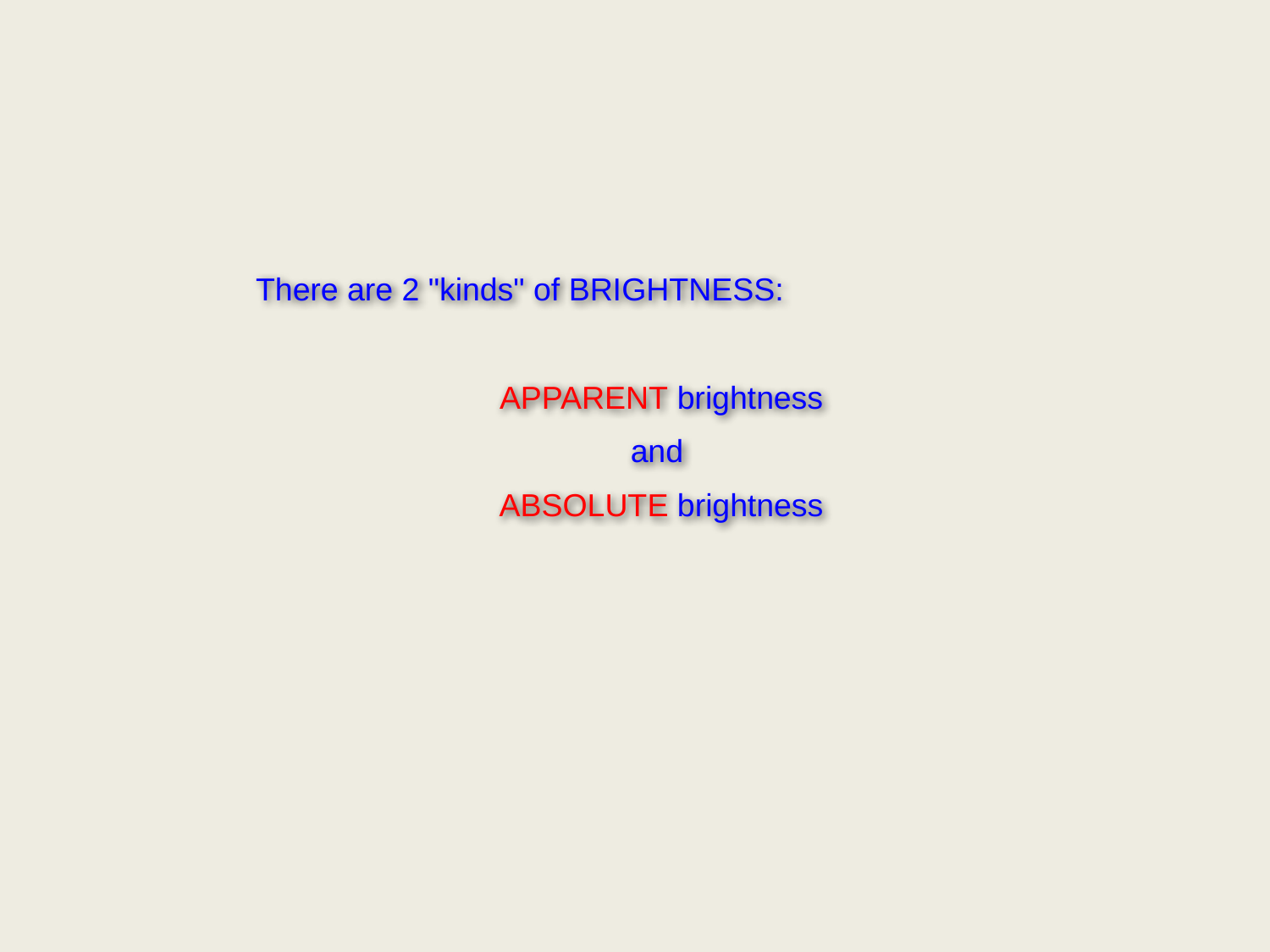

There are 2 "kinds" of BRIGHTNESS:

APPARENT brightness
and
ABSOLUTE brightness